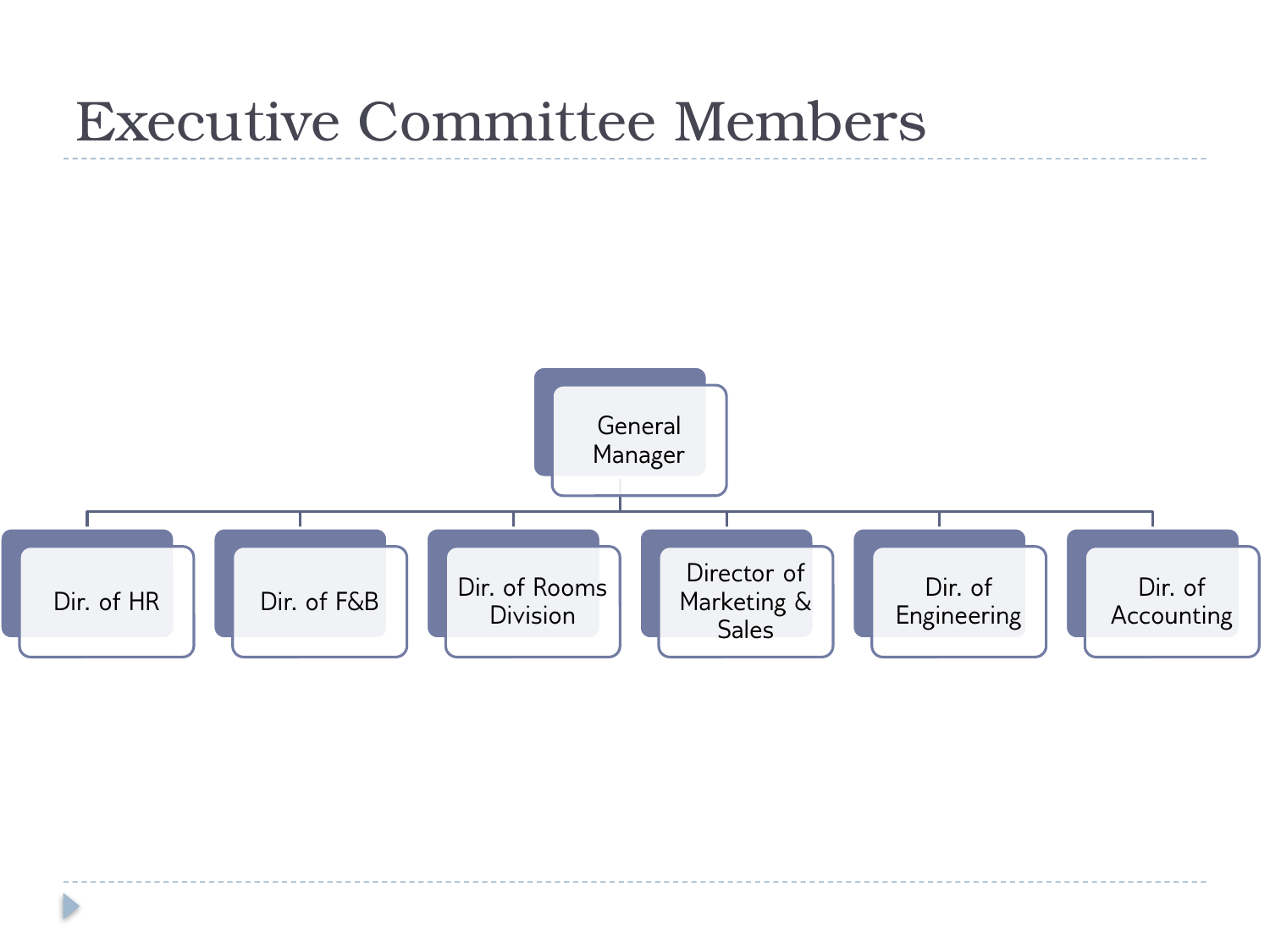

# Executive Committee Members
General Manager
Dir. of HR
Dir. of F&B
Dir. of Rooms Division
Director of Marketing & Sales
Dir. of Engineering
Dir. of Accounting